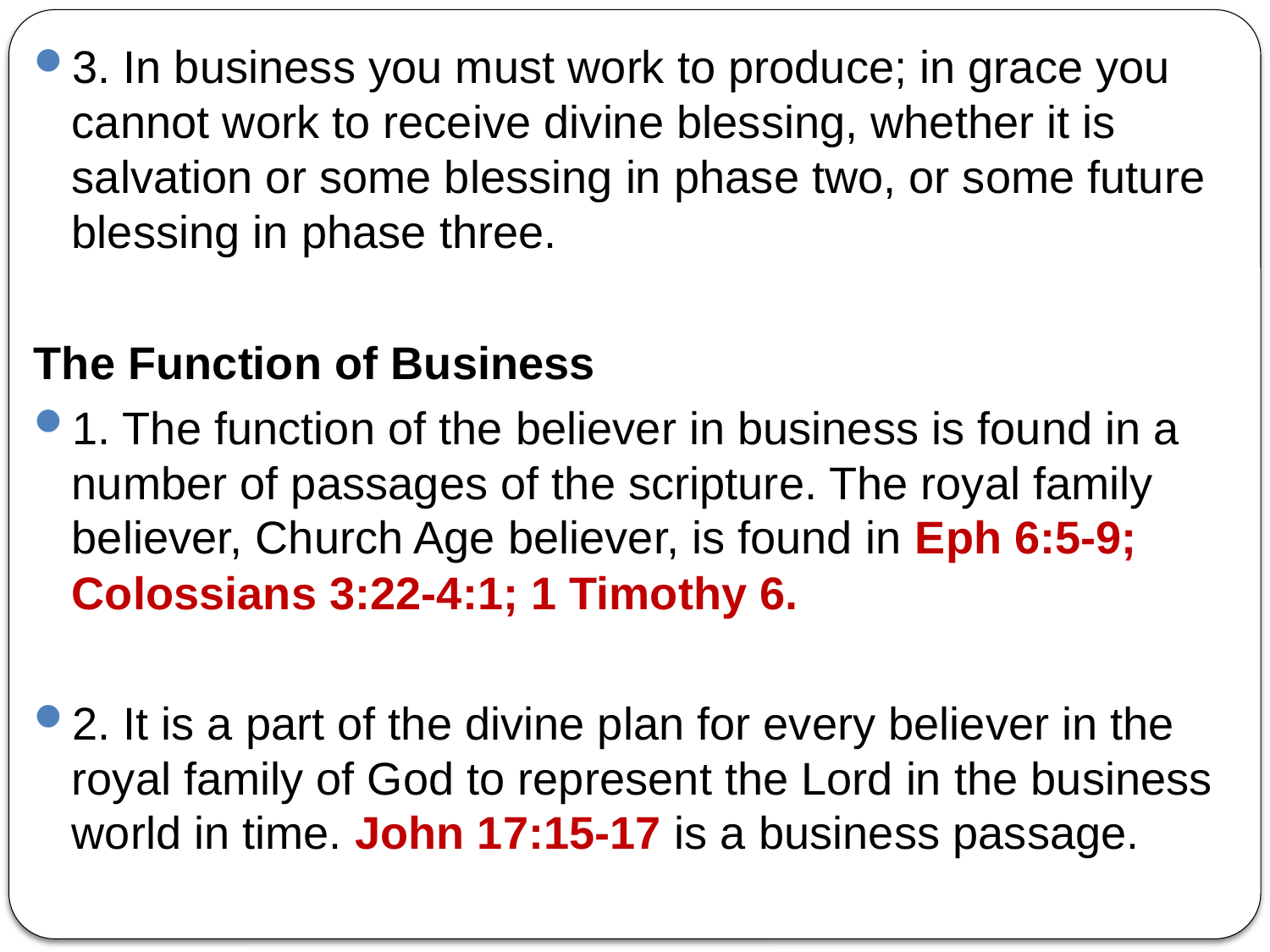

3. In business you must work to produce; in grace you cannot work to receive divine blessing, whether it is salvation or some blessing in phase two, or some future blessing in phase three.

The Function of Business
1. The function of the believer in business is found in a number of passages of the scripture. The royal family believer, Church Age believer, is found in Eph 6:5-9; Colossians 3:22-4:1; 1 Timothy 6.

2. It is a part of the divine plan for every believer in the royal family of God to represent the Lord in the business world in time. John 17:15-17 is a business passage.